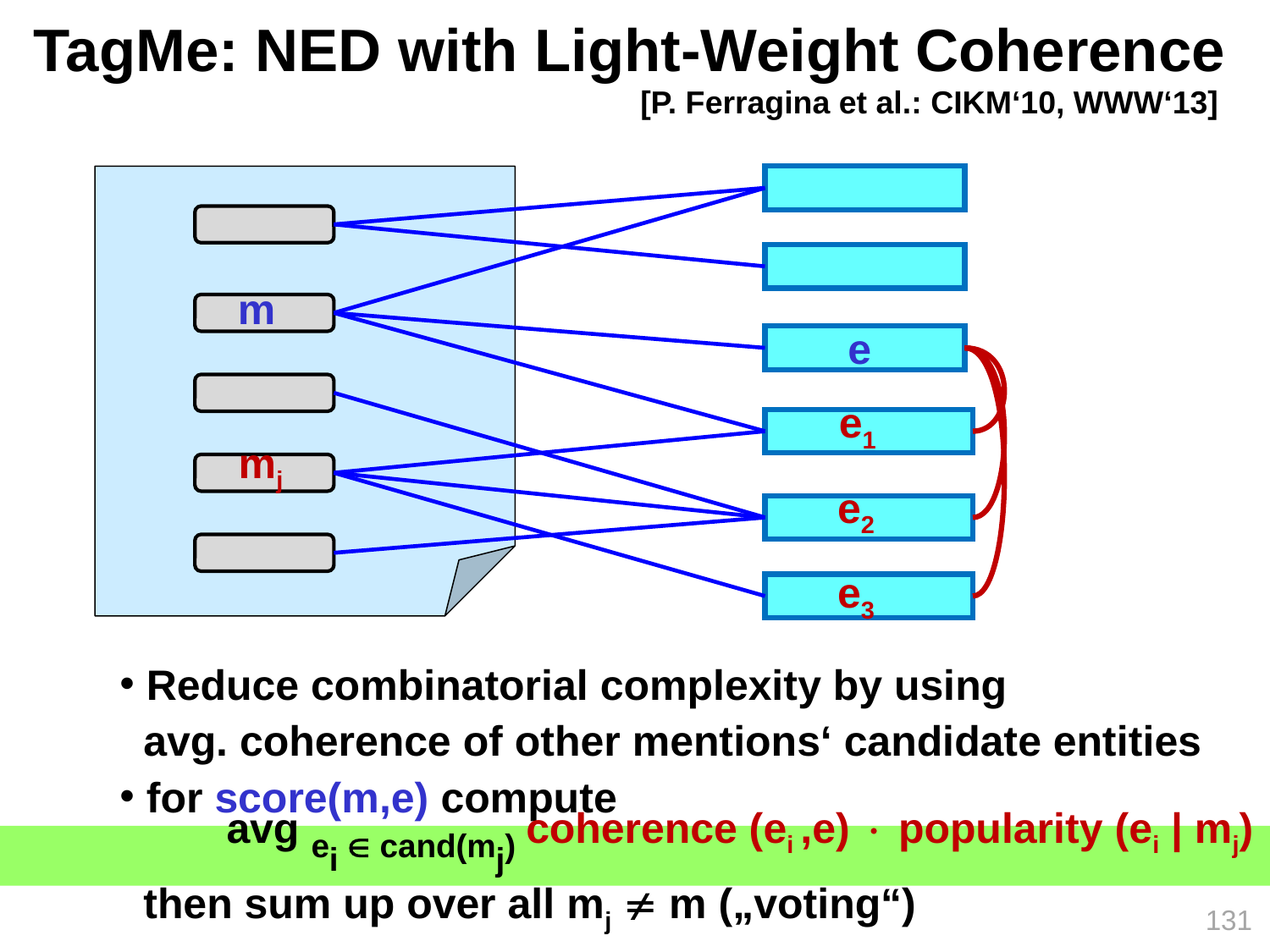

# TagMe: NED with Light-Weight Coherence
[P. Ferragina et al.: CIKM‘10, WWW‘13]

m

e

e1
mj
e2
e3

 Reduce combinatorial complexity by using
  avg. coherence of other mentions‘ candidate entities
 for score(m,e) compute
         avg ei ∈ cand(mj) coherence (ei ,e) ⋅ popularity (ei | mj)
  then sum up over all mj ≠ m („voting“)

131